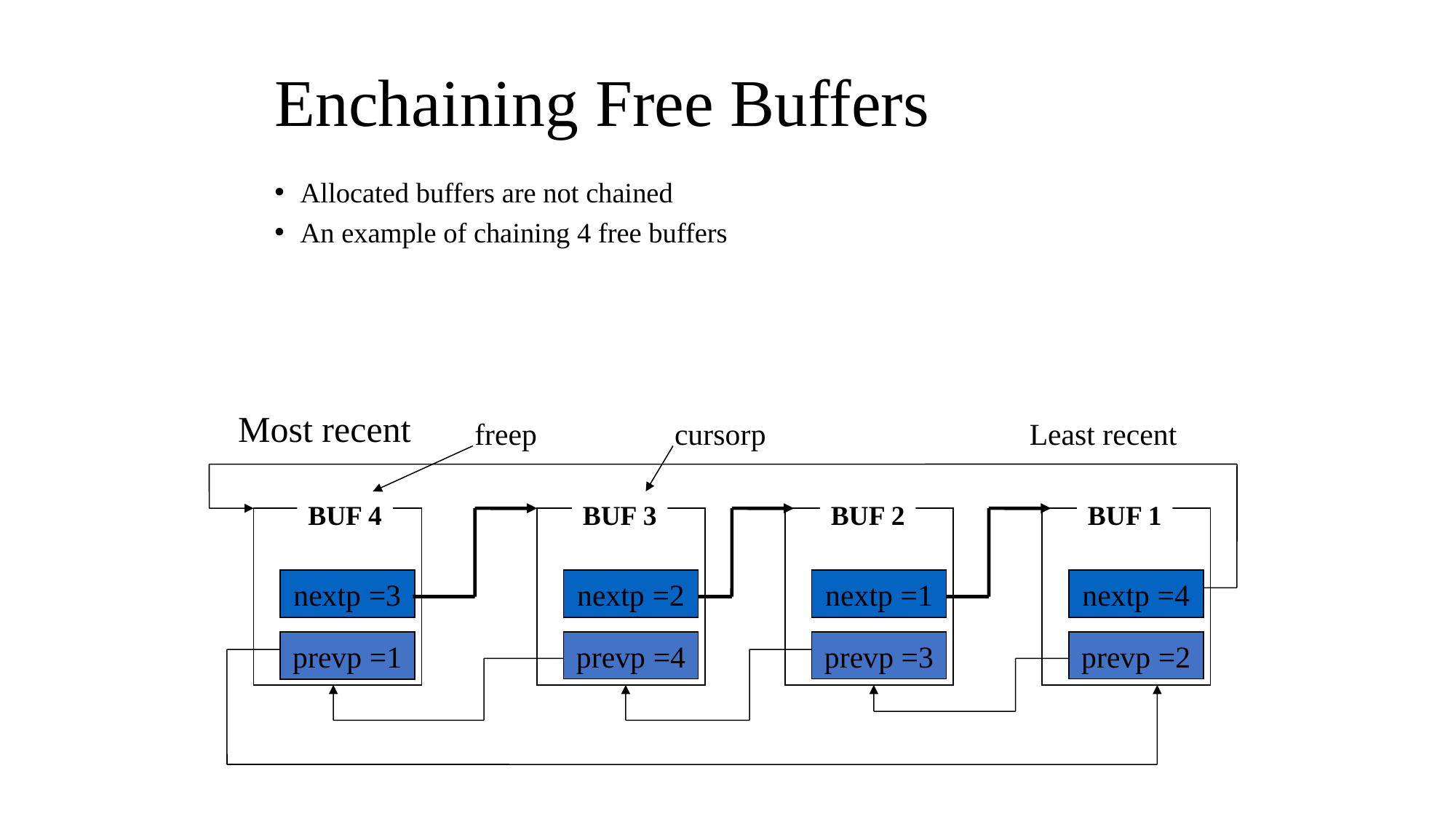

Enchaining Free Buffers
Allocated buffers are not chained
An example of chaining 4 free buffers
Most recent
freep
cursorp
Least recent

BUF 4
BUF 3
BUF 2
BUF 1

nextp =3
prevp =1

nextp =2
nextp =1
nextp =4

prevp =4
prevp =3
prevp =2